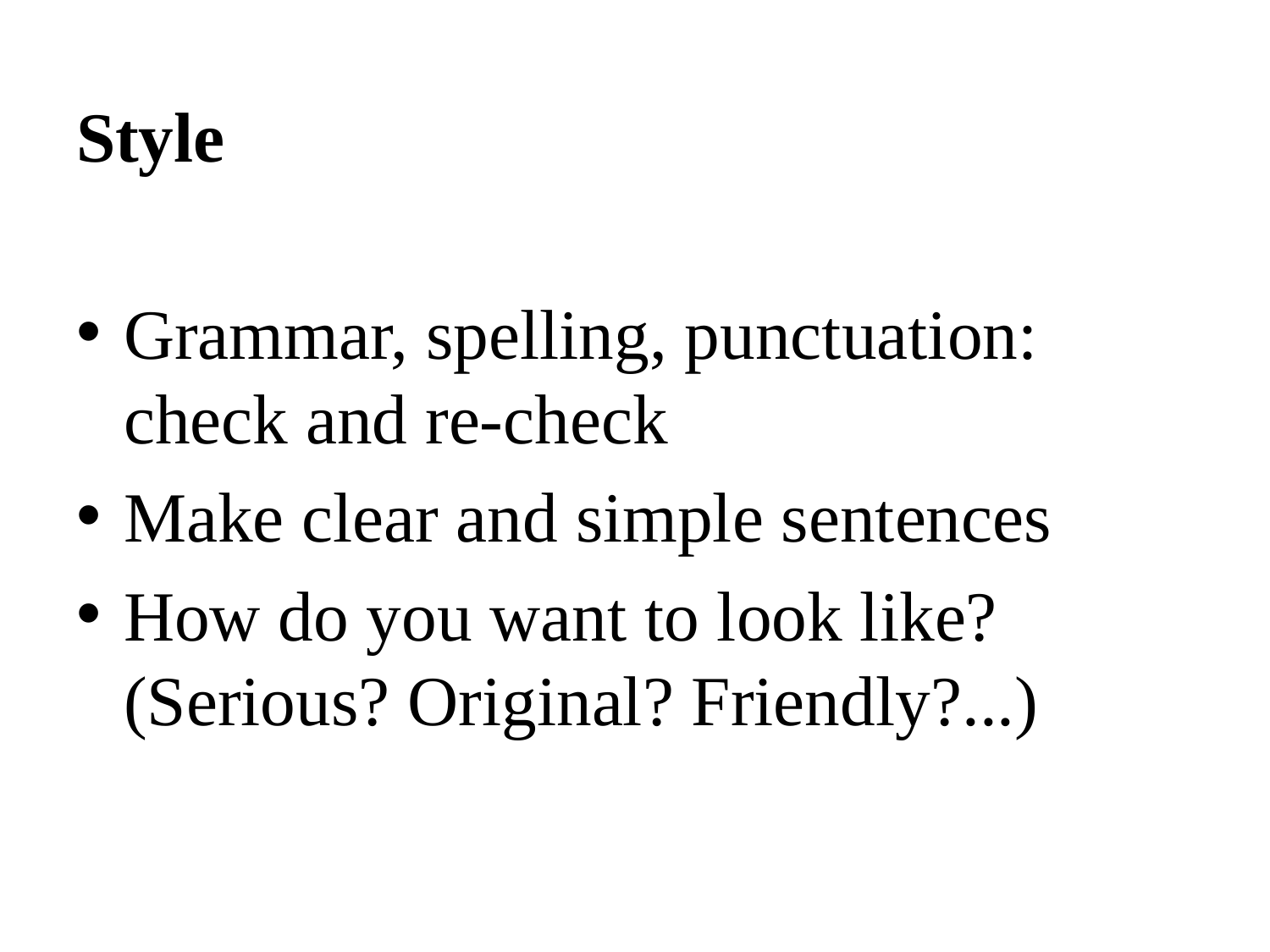

Style

Grammar, spelling, punctuation: check and re-check
Make clear and simple sentences
How do you want to look like? (Serious? Original? Friendly?...)